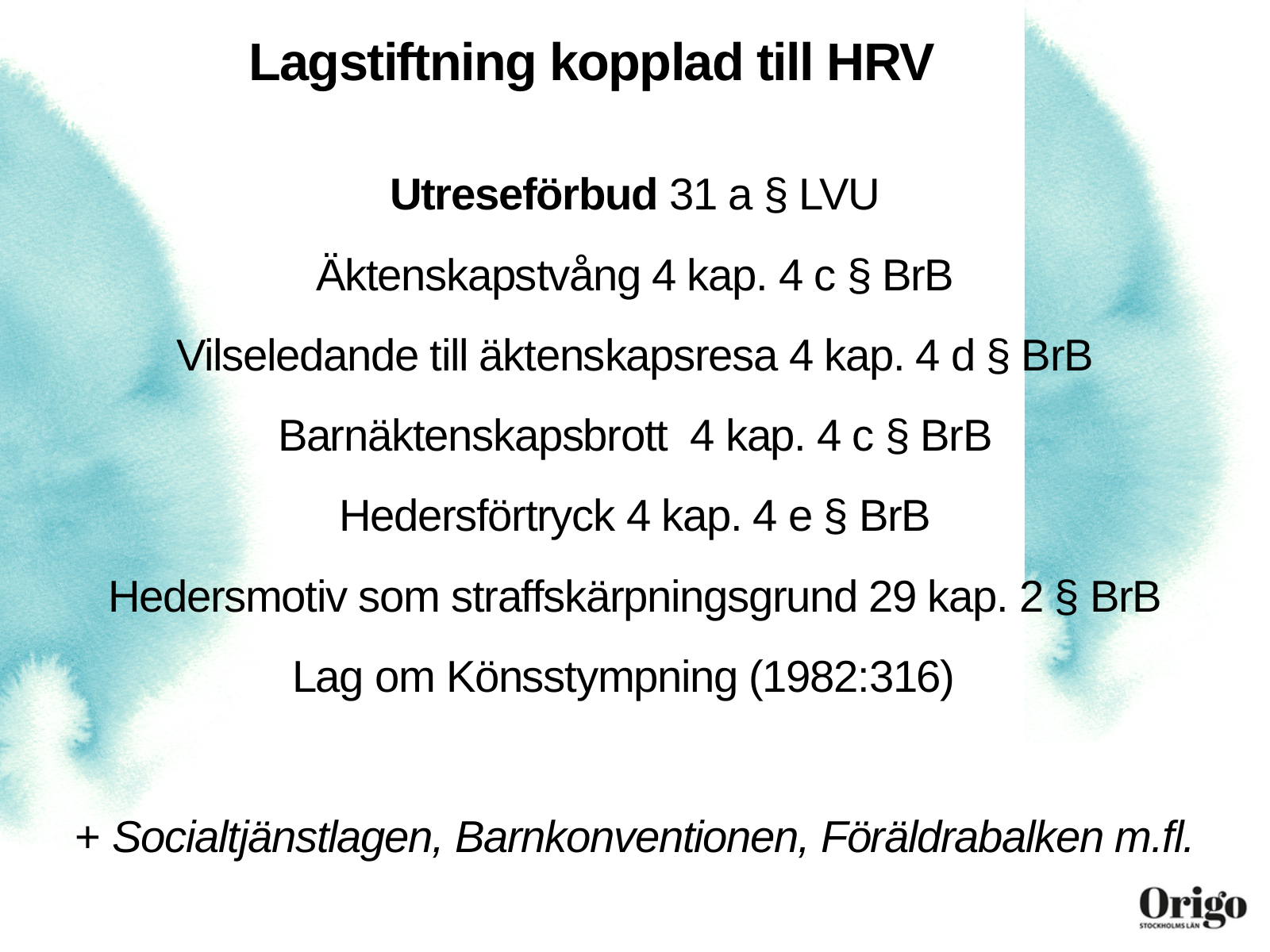

Lagstiftning kopplad till HRV
Utreseförbud 31 a § LVU
Äktenskapstvång 4 kap. 4 c § BrB
Vilseledande till äktenskapsresa 4 kap. 4 d § BrB
Barnäktenskapsbrott  4 kap. 4 c § BrB
Hedersförtryck 4 kap. 4 e § BrB
Hedersmotiv som straffskärpningsgrund 29 kap. 2 § BrB
Lag om Könsstympning (1982:316)

+ Socialtjänstlagen, Barnkonventionen, Föräldrabalken m.fl.